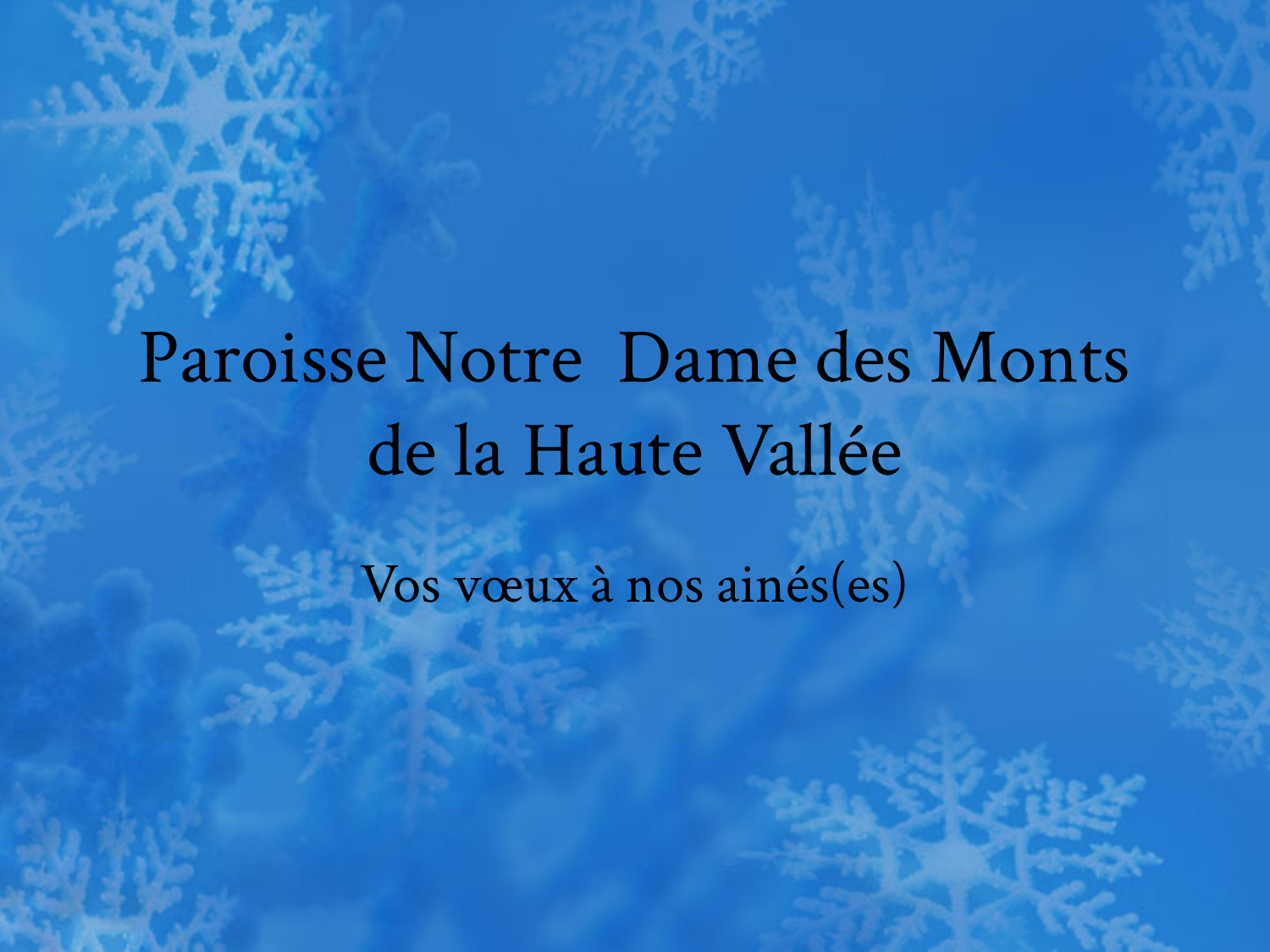

# Paroisse Notre  Dame des Monts de la Haute Vallée
Vos vœux à nos ainés(es)